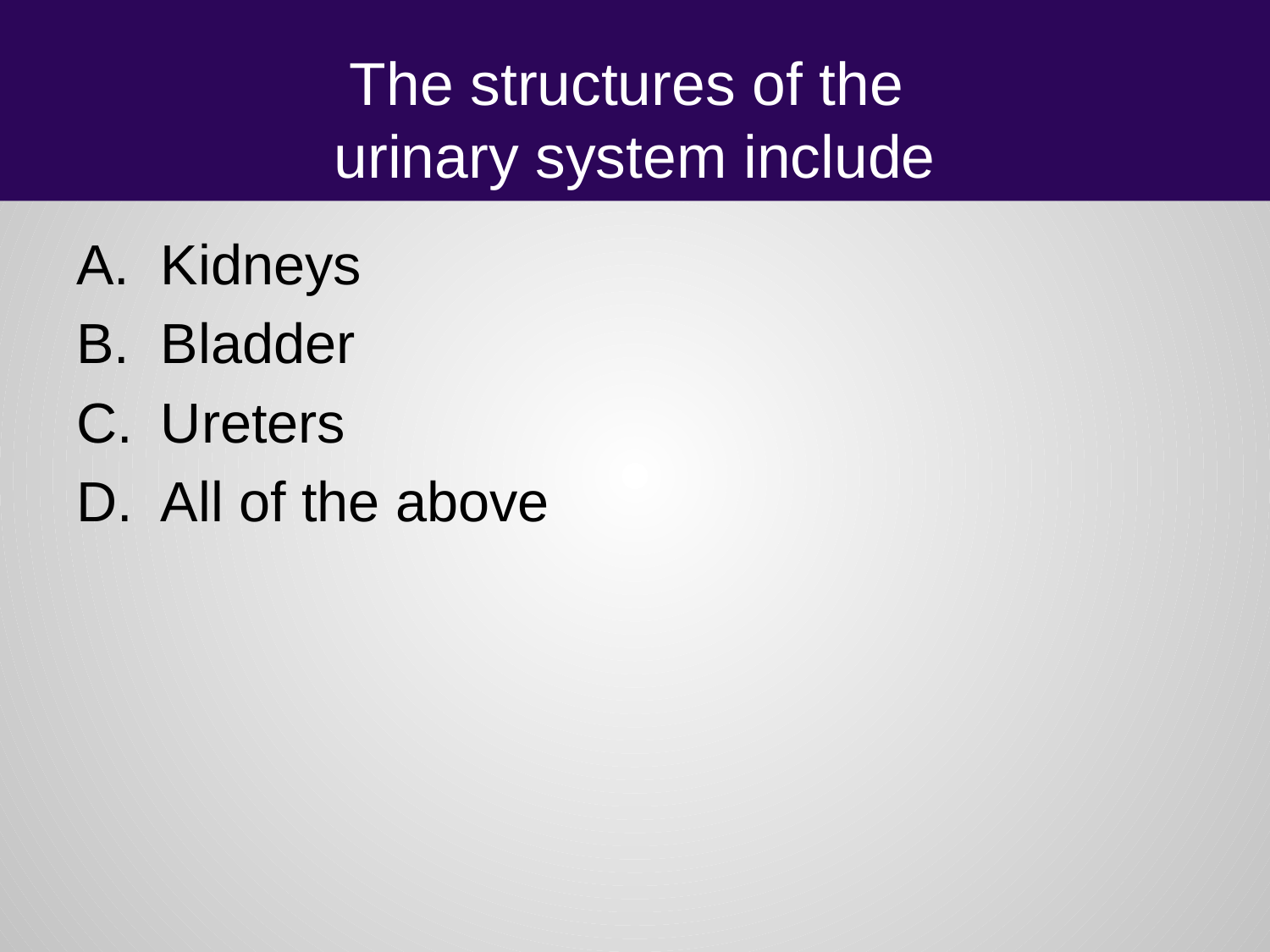

# The structures of the urinary system include
Kidneys
Bladder
Ureters
All of the above